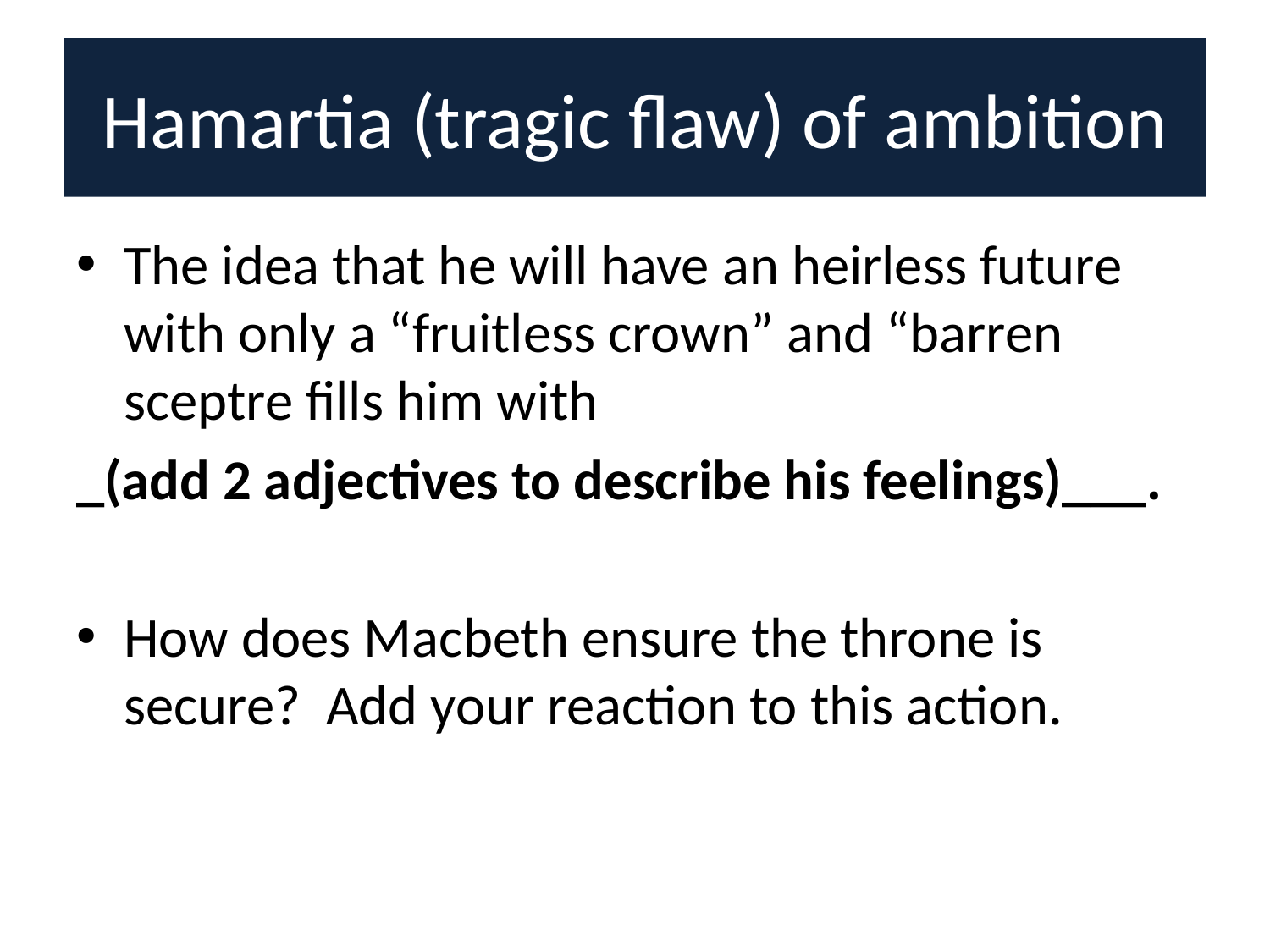

# Hamartia (tragic flaw) of ambition
The idea that he will have an heirless future with only a “fruitless crown” and “barren sceptre fills him with
_(add 2 adjectives to describe his feelings)___.

How does Macbeth ensure the throne is secure?  Add your reaction to this action.